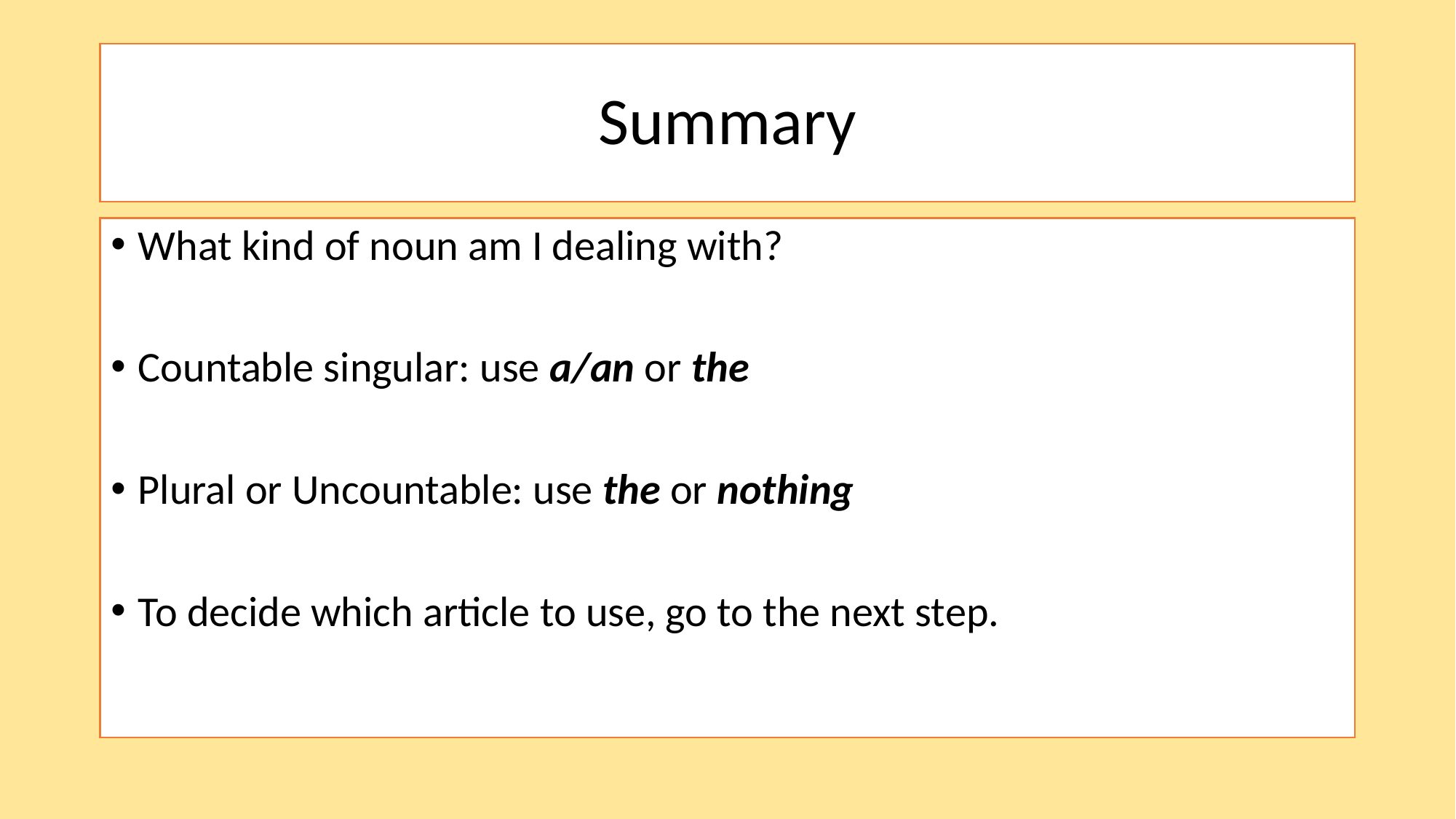

# Summary
What kind of noun am I dealing with?

Countable singular: use a/an or the

Plural or Uncountable: use the or nothing

To decide which article to use, go to the next step.